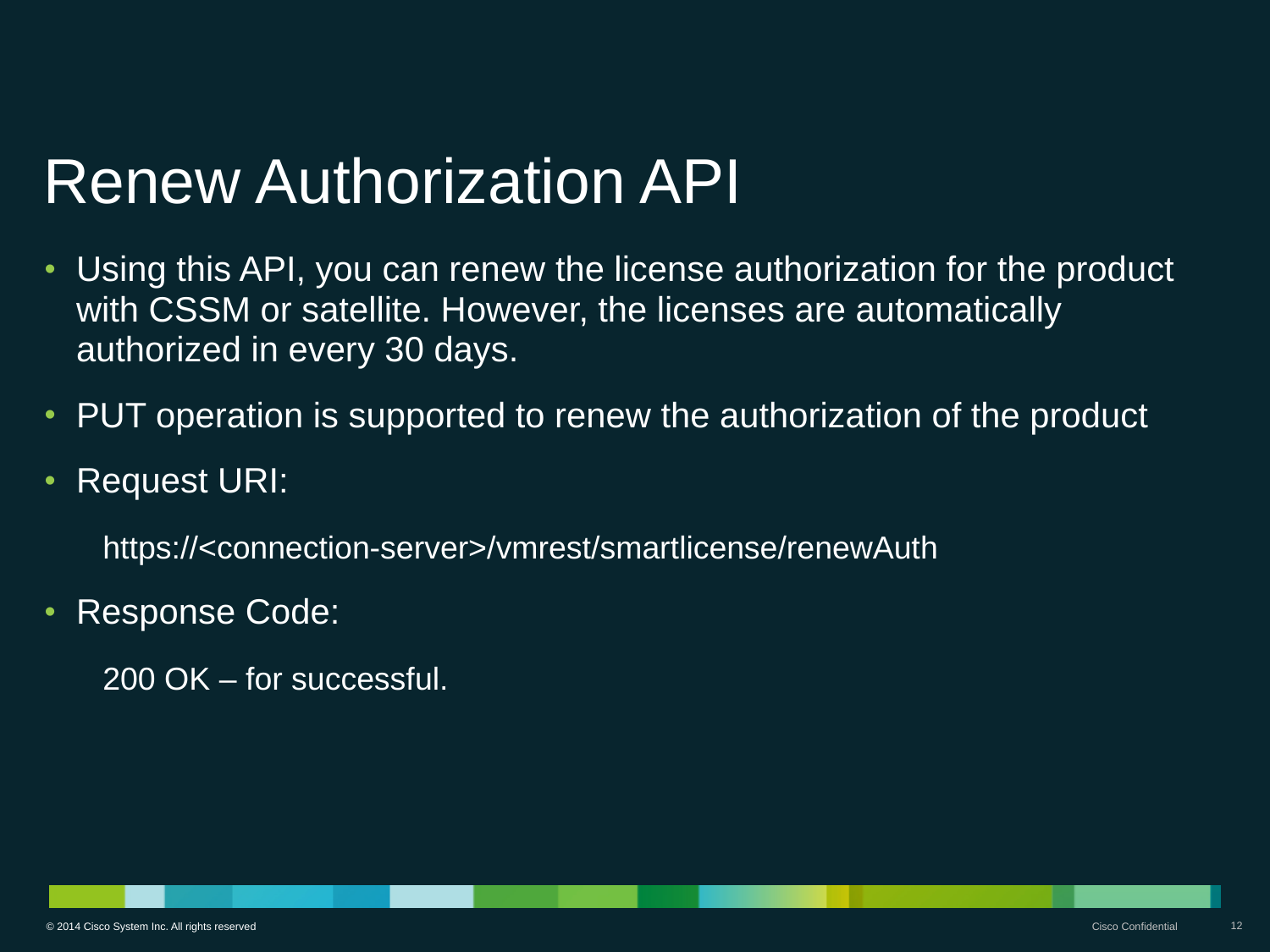

# Renew Authorization API
Using this API, you can renew the license authorization for the product with CSSM or satellite. However, the licenses are automatically authorized in every 30 days.
PUT operation is supported to renew the authorization of the product
Request URI:
      https://<connection-server>/vmrest/smartlicense/renewAuth
Response Code:
      200 OK – for successful.